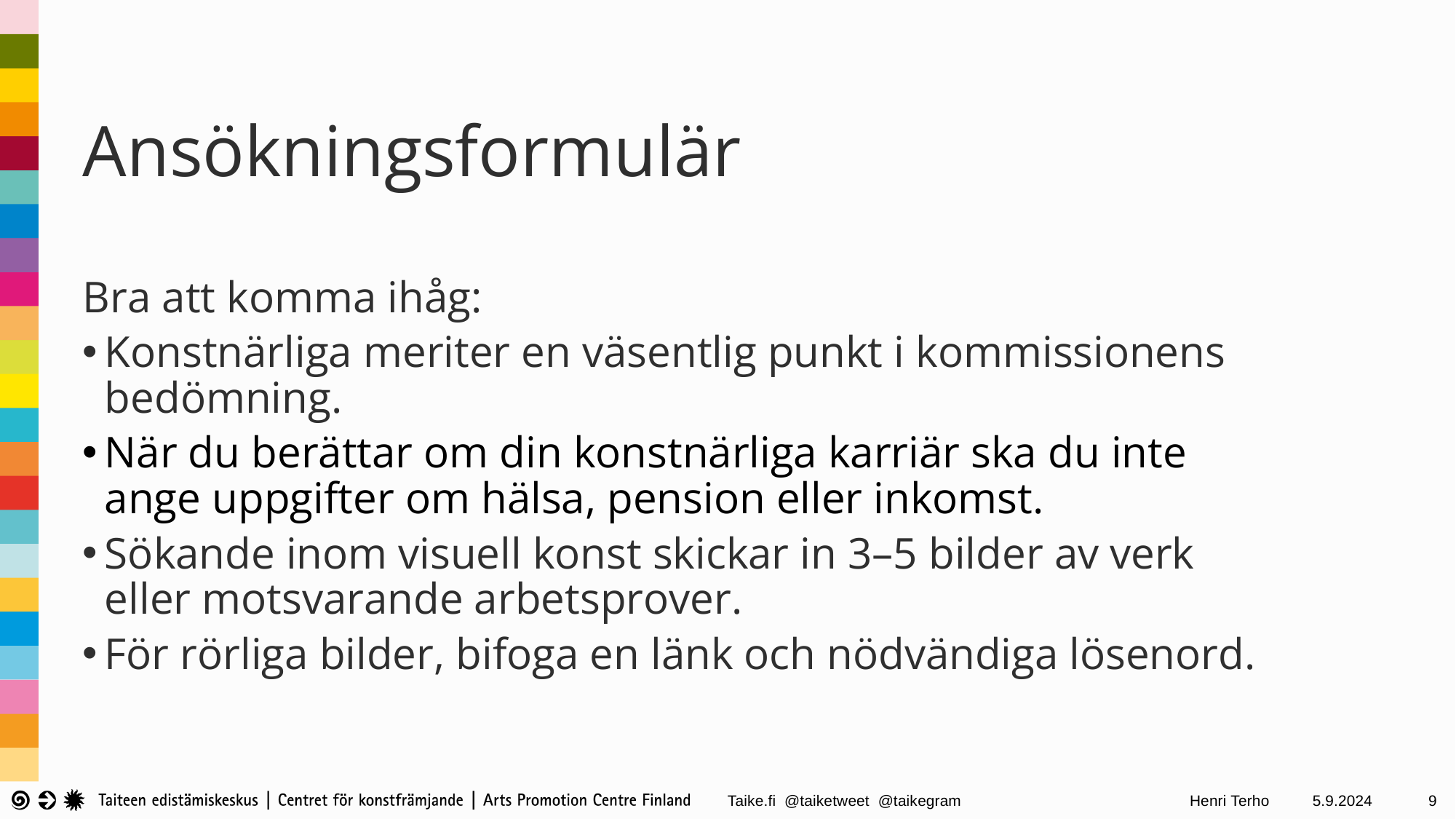

# Ansökningsformulär

Bra att komma ihåg:
Konstnärliga meriter en väsentlig punkt i kommissionens bedömning.
När du berättar om din konstnärliga karriär ska du inte ange uppgifter om hälsa, pension eller inkomst.
Sökande inom visuell konst skickar in 3–5 bilder av verk eller motsvarande arbetsprover.
För rörliga bilder, bifoga en länk och nödvändiga lösenord.

Henri Terho
5.9.2024
9